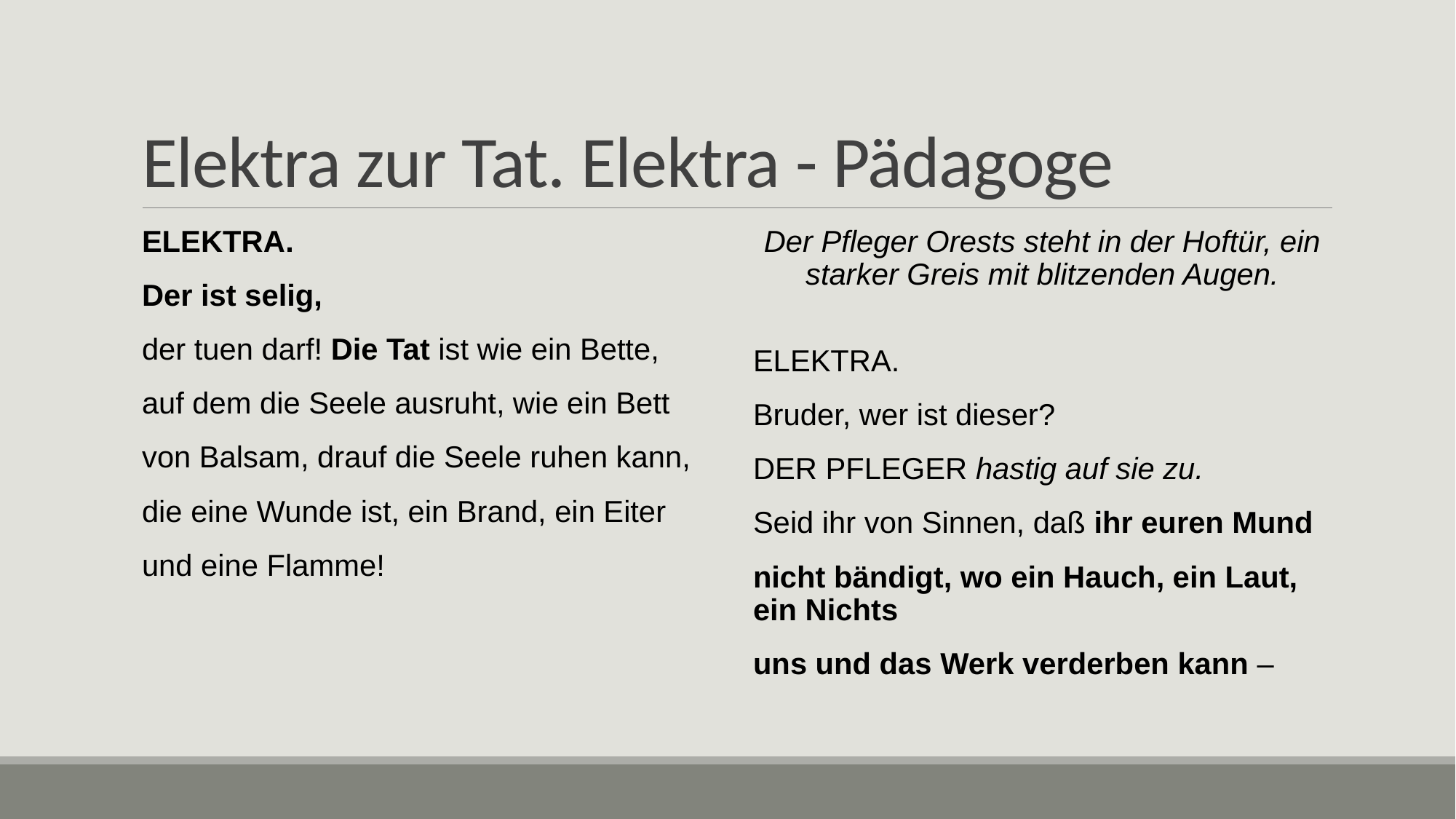

# Elektra zur Tat. Elektra - Pädagoge
ELEKTRA.
Der ist selig,
der tuen darf! Die Tat ist wie ein Bette,
auf dem die Seele ausruht, wie ein Bett
von Balsam, drauf die Seele ruhen kann,
die eine Wunde ist, ein Brand, ein Eiter
und eine Flamme!

Der Pfleger Orests steht in der Hoftür, ein starker Greis mit blitzenden Augen.
ELEKTRA.
Bruder, wer ist dieser?
DER PFLEGER hastig auf sie zu.
Seid ihr von Sinnen, daß ihr euren Mund
nicht bändigt, wo ein Hauch, ein Laut, ein Nichts
uns und das Werk verderben kann –